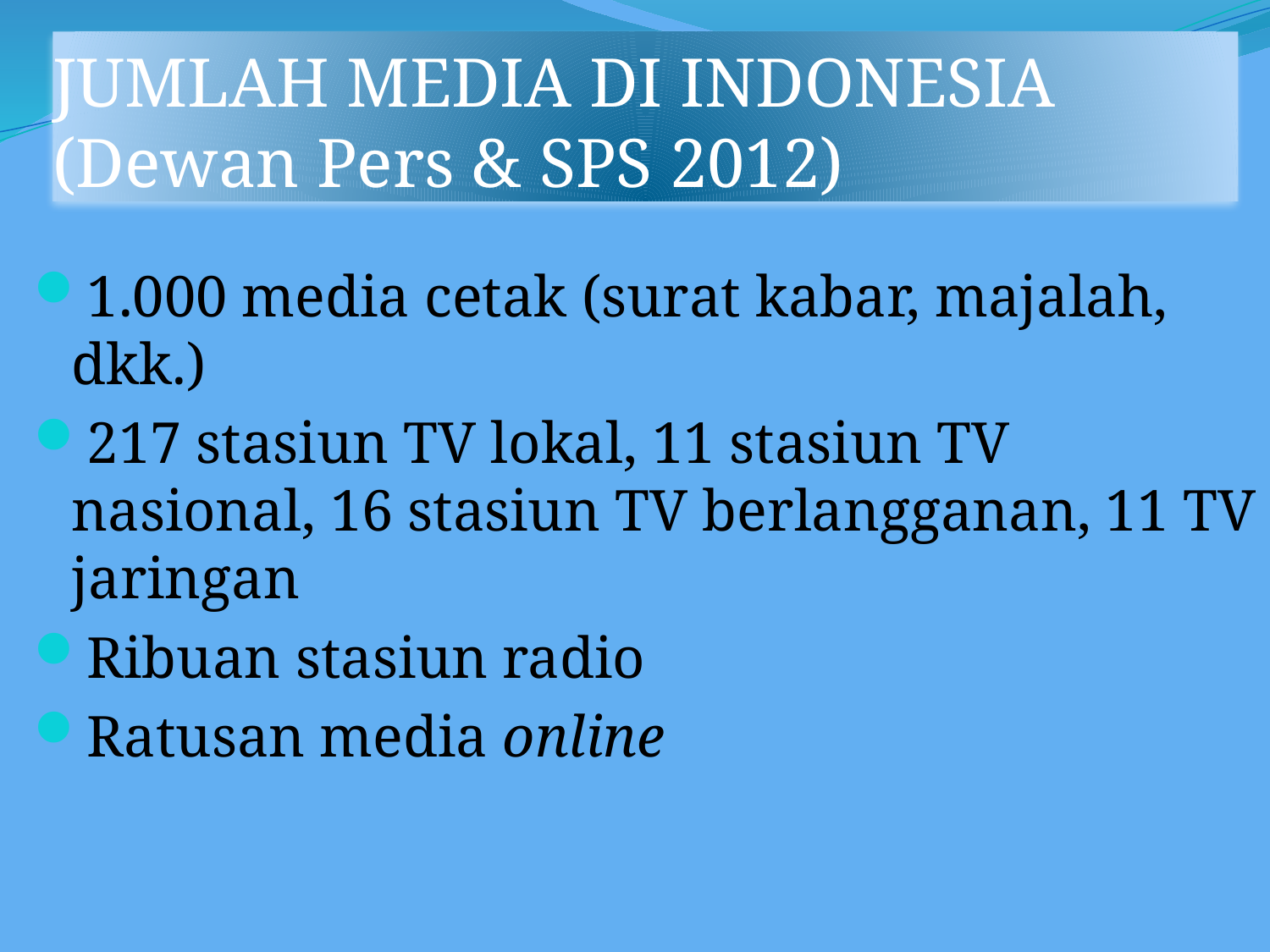

# JUMLAH MEDIA DI INDONESIA (Dewan Pers & SPS 2012)
1.000 media cetak (surat kabar, majalah, dkk.)
217 stasiun TV lokal, 11 stasiun TV nasional, 16 stasiun TV berlangganan, 11 TV jaringan
Ribuan stasiun radio
Ratusan media online